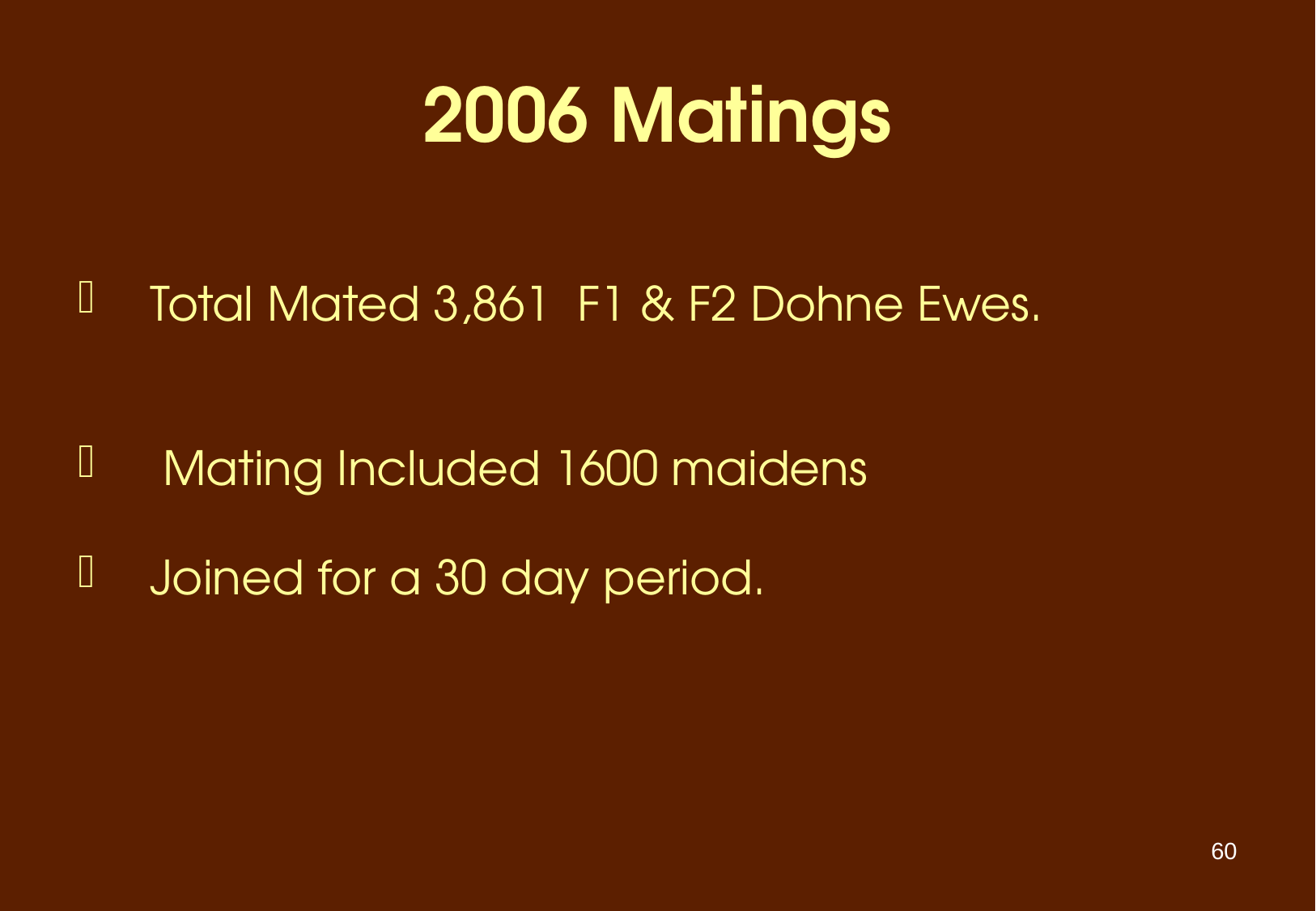

# 2006 Matings

  Total Mated 3,861  F1 & F2 Dohne Ewes.

   Mating Included 1600 maidens

  Joined for a 30 day period.

60